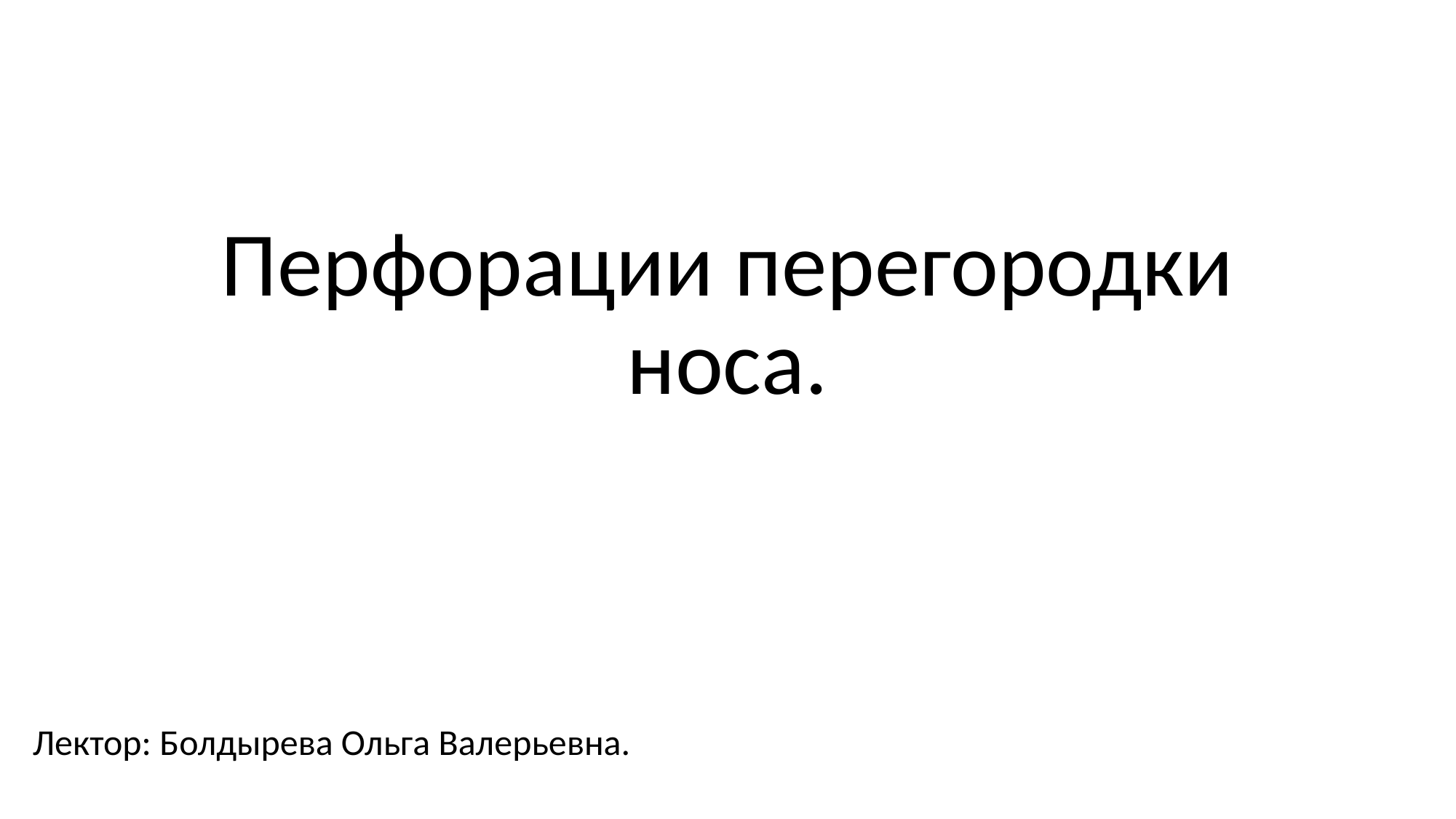

# Перфорации перегородки носа.
Лектор: Болдырева Ольга Валерьевна.